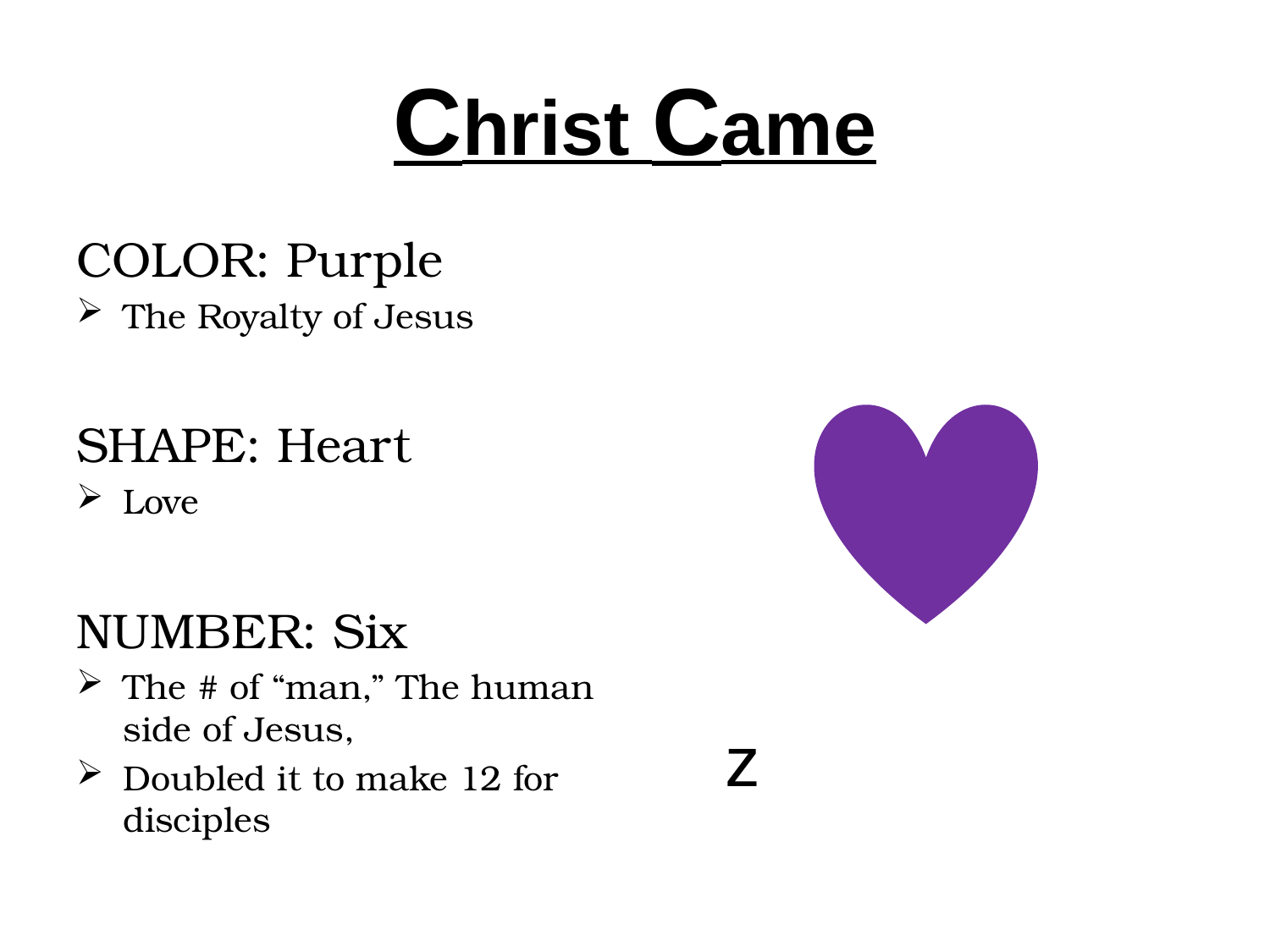

# Christ Came
COLOR: Purple
The Royalty of Jesus

SHAPE: Heart
Love

NUMBER: Six
The # of “man,” The human side of Jesus,
Doubled it to make 12 for disciples

    z